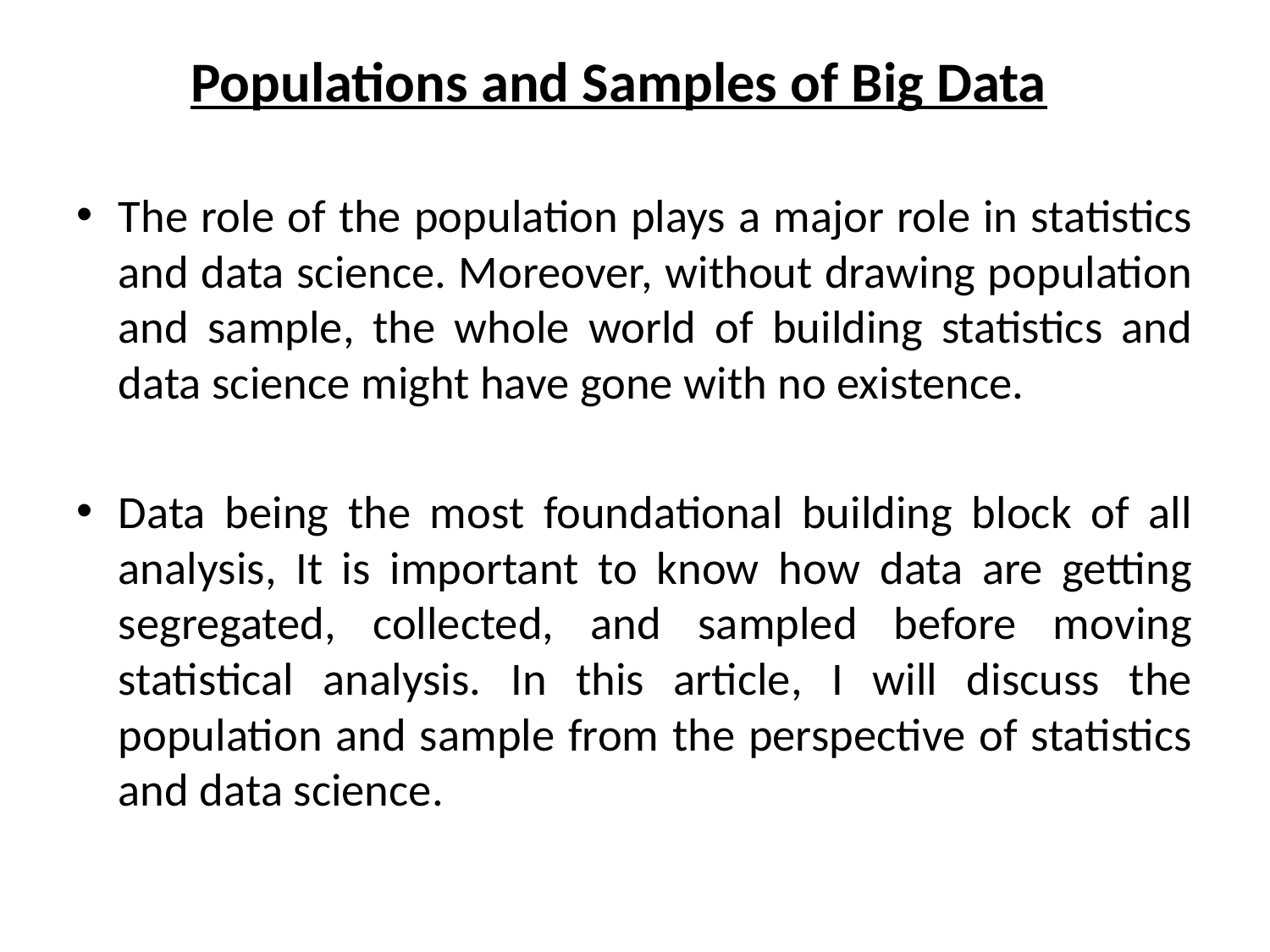

# Populations and Samples of Big Data
The role of the population plays a major role in statistics and data science. Moreover, without drawing population and sample, the whole world of building statistics and data science might have gone with no existence.

Data being the most foundational building block of all analysis, It is important to know how data are getting segregated, collected, and sampled before moving statistical analysis. In this article, I will discuss the population and sample from the perspective of statistics and data science.